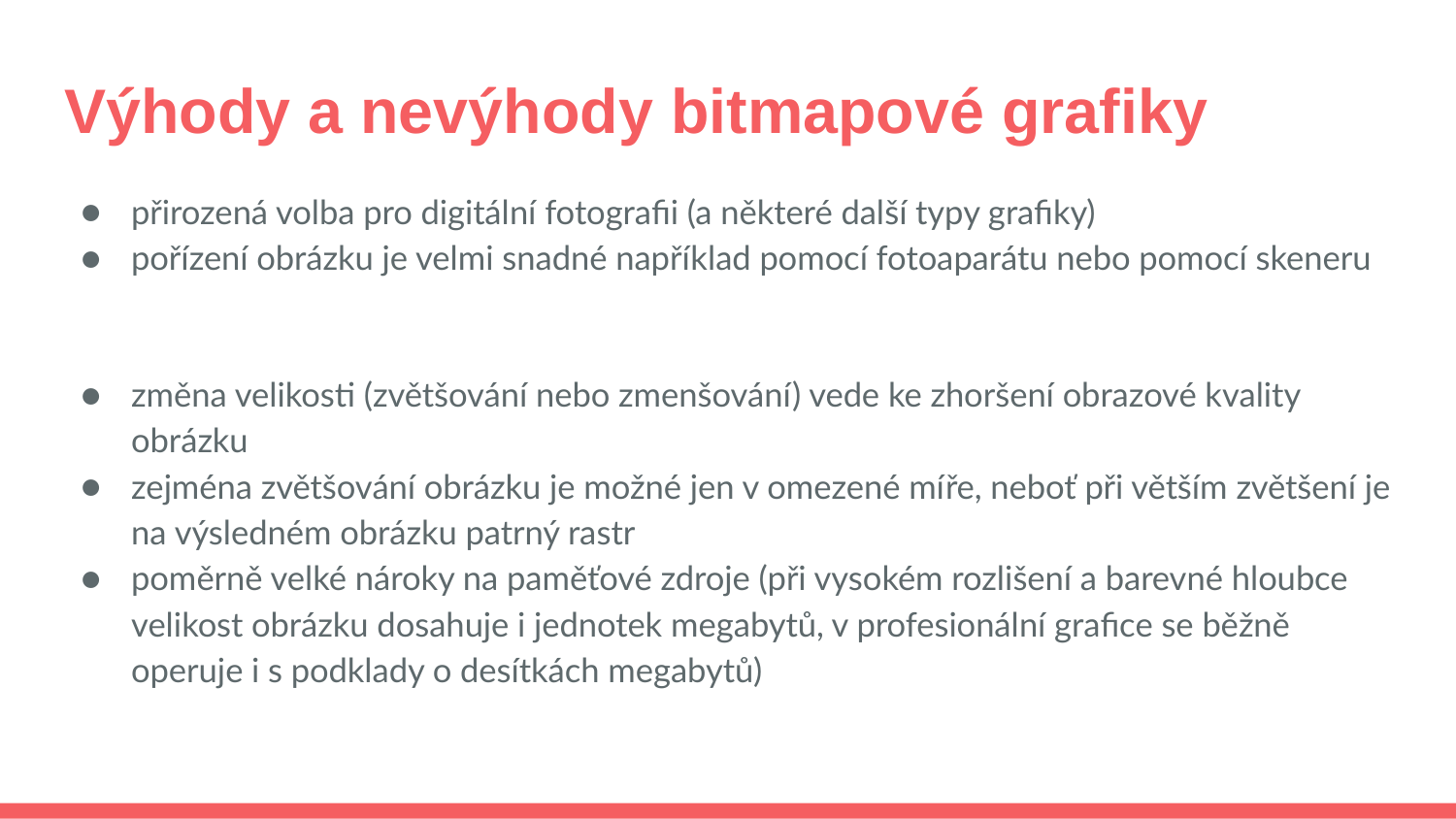

# Výhody a nevýhody bitmapové grafiky
přirozená volba pro digitální fotografii (a některé další typy grafiky)
pořízení obrázku je velmi snadné například pomocí fotoaparátu nebo pomocí skeneru

změna velikosti (zvětšování nebo zmenšování) vede ke zhoršení obrazové kvality obrázku
zejména zvětšování obrázku je možné jen v omezené míře, neboť při větším zvětšení je na výsledném obrázku patrný rastr
poměrně velké nároky na paměťové zdroje (při vysokém rozlišení a barevné hloubce velikost obrázku dosahuje i jednotek megabytů, v profesionální grafice se běžně operuje i s podklady o desítkách megabytů)